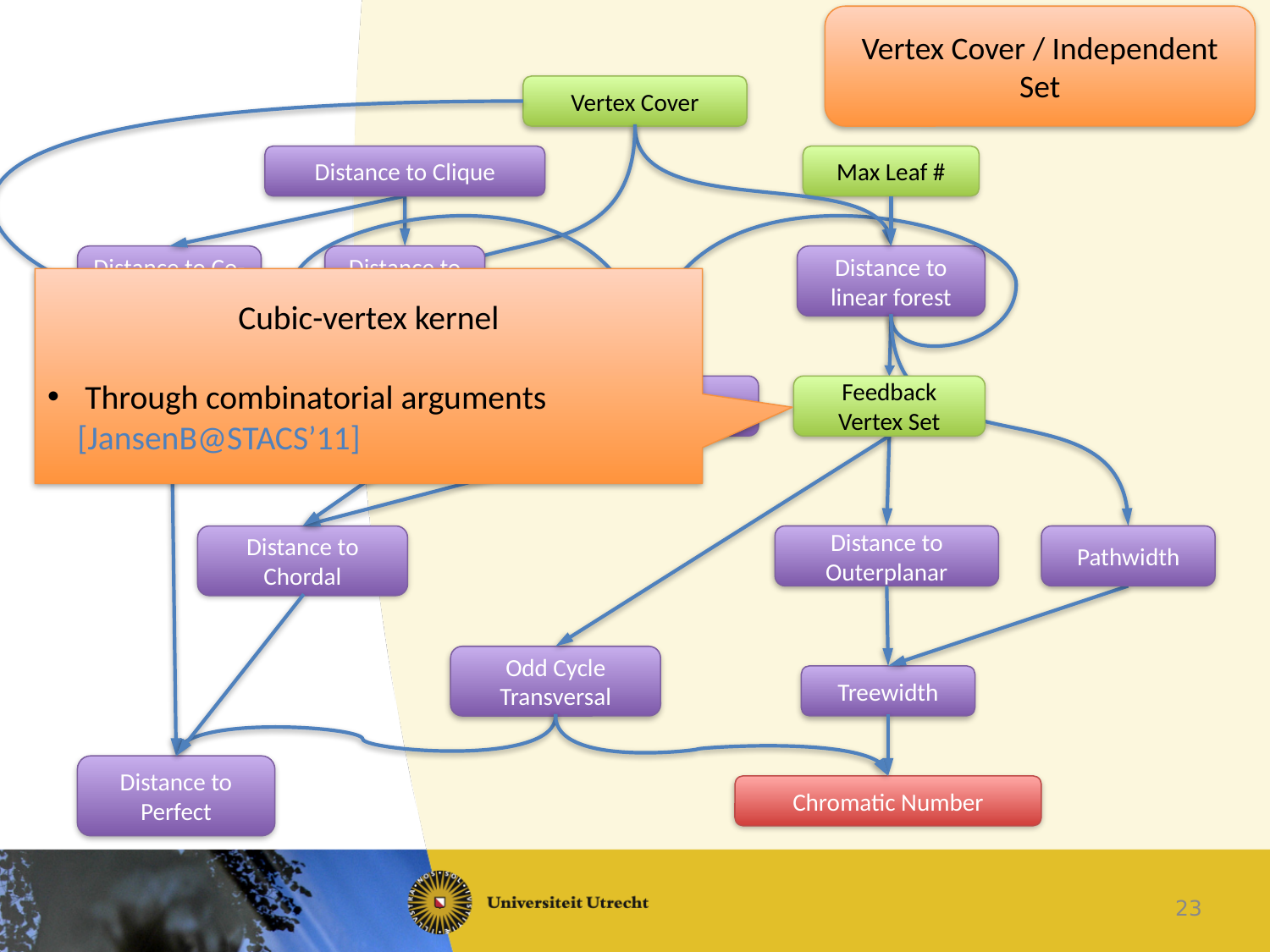

Vertex Cover / Independent Set
Vertex Cover
Max Leaf #
Distance to Clique
Distance to Cluster
Distance to Co-cluster
Distance to linear forest
Cubic-vertex kernel

 Through combinatorial arguments [JansenB@STACS’11]
Distance to split graph components
Distance to Interval
Feedback Vertex Set
Distance to Cograph
Distance to Chordal
Distance to Outerplanar
Pathwidth
Odd Cycle Transversal
Treewidth
Distance to Perfect
Chromatic Number
23